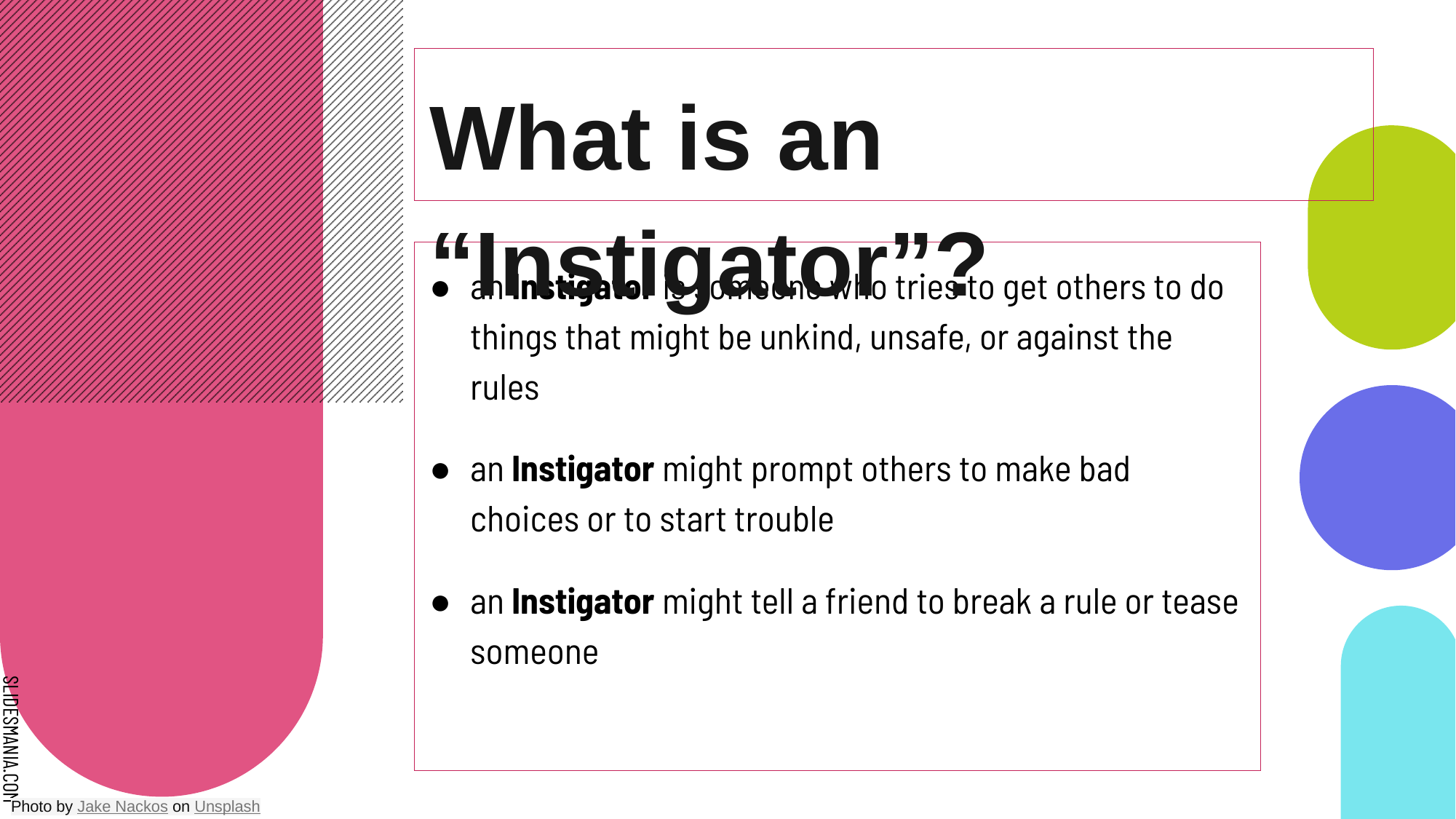

What is an “Instigator”?
an Instigator is someone who tries to get others to do things that might be unkind, unsafe, or against the rules
an Instigator might prompt others to make bad choices or to start trouble
an Instigator might tell a friend to break a rule or tease someone

Photo by Jake Nackos on Unsplash